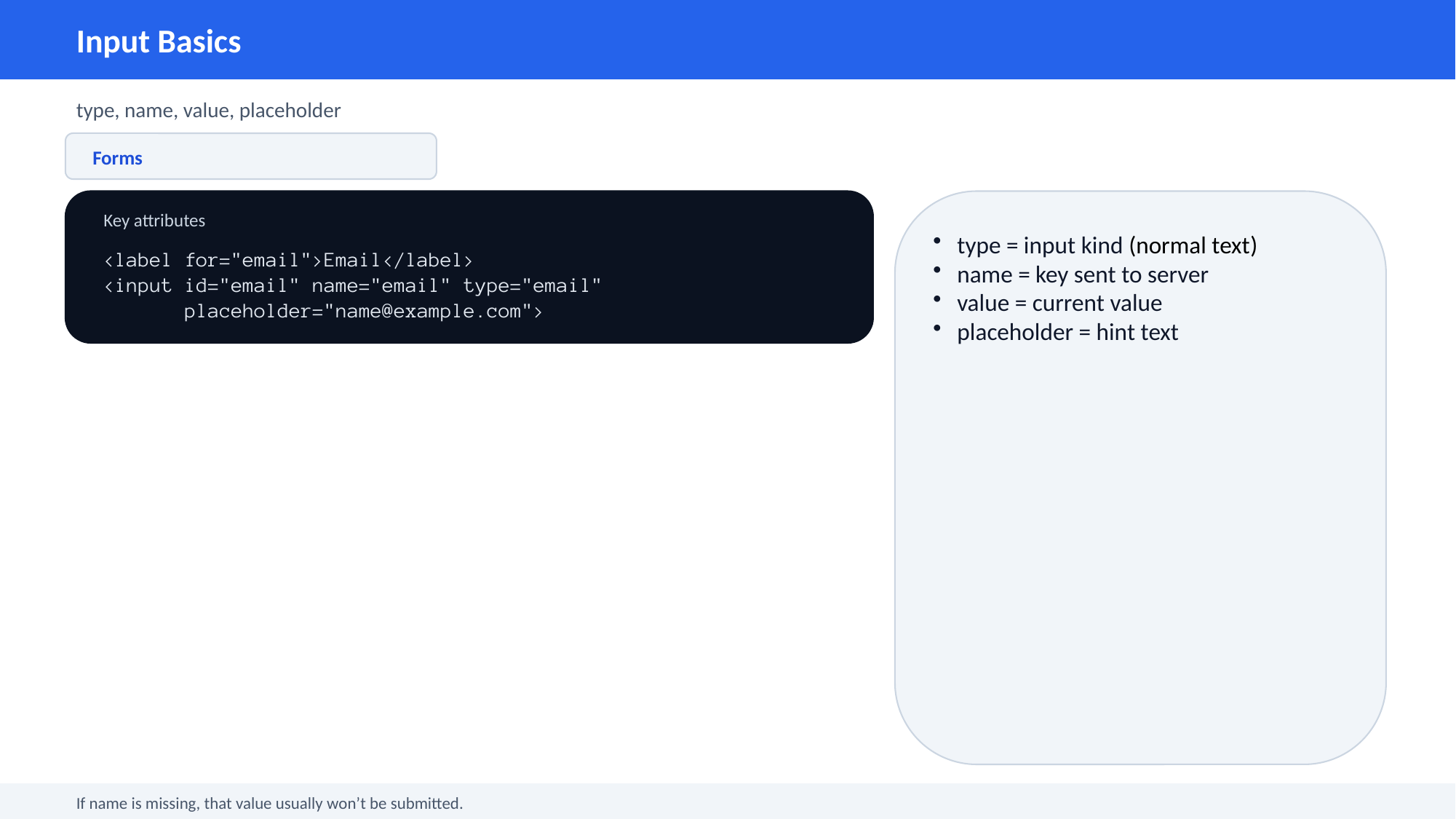

Input Basics
type, name, value, placeholder

Forms

Key attributes
type = input kind (normal text)
name = key sent to server
value = current value
placeholder = hint text
<label for="email">Email</label>
<input id="email" name="email" type="email"
       placeholder="name@example.com">

If name is missing, that value usually won’t be submitted.